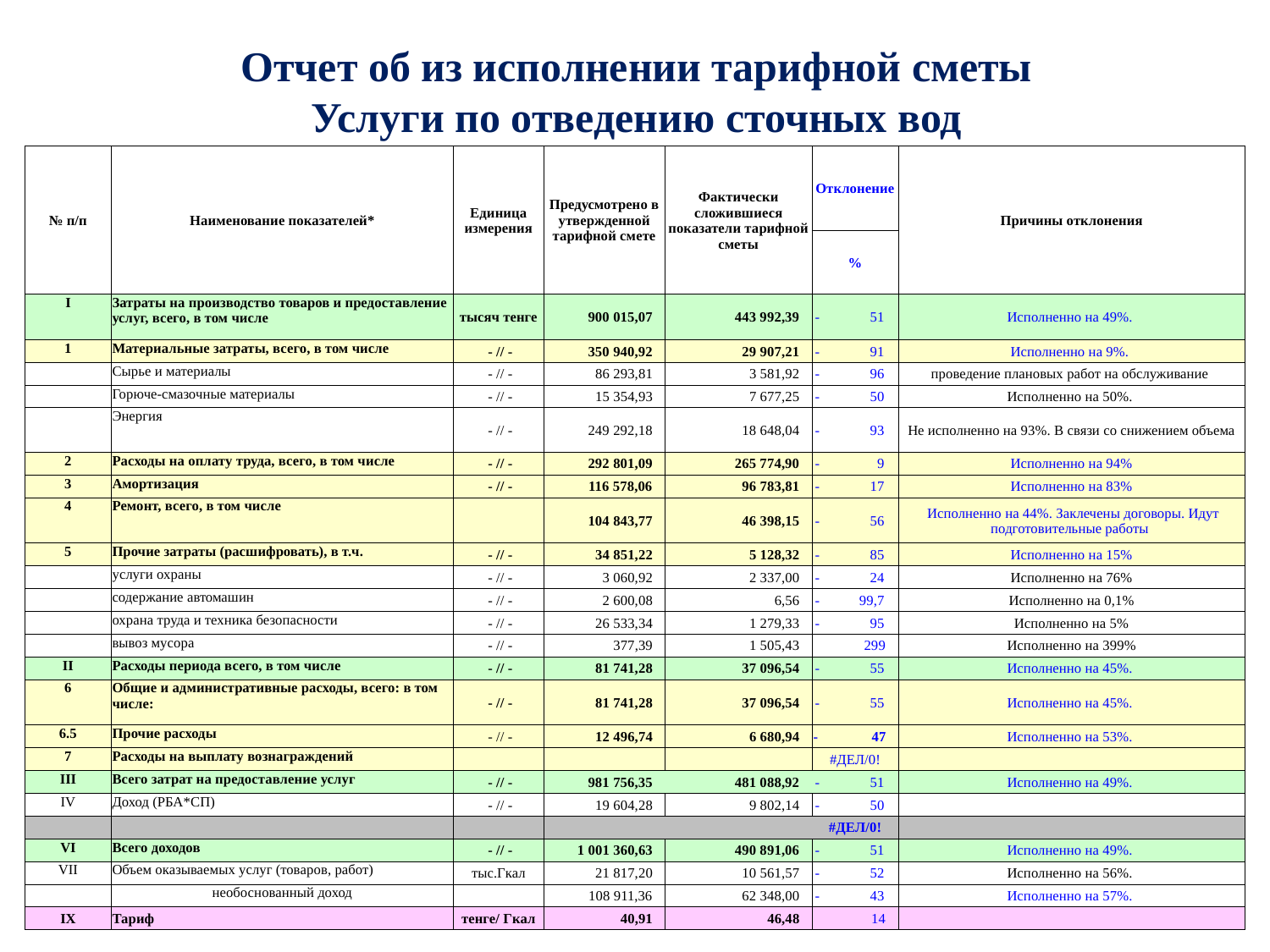

# Отчет об из исполнении тарифной сметы Услуги по отведению сточных вод
| № п/п | Наименование показателей\* | Единица измерения | Предусмотрено в утвержденной тарифной смете | Фактически сложившиеся показатели тарифной сметы | Отклонение | Причины отклонения |
| --- | --- | --- | --- | --- | --- | --- |
|  |  |  |  |  | % |  |
| I | Затраты на производство товаров и предоставление услуг, всего, в том числе | тысяч тенге | 900 015,07 | 443 992,39 | - 51 | Исполненно на 49%. |
| 1 | Материальные затраты, всего, в том числе | - // - | 350 940,92 | 29 907,21 | - 91 | Исполненно на 9%. |
|  | Сырье и материалы | - // - | 86 293,81 | 3 581,92 | - 96 | проведение плановых работ на обслуживание |
|  | Горюче-смазочные материалы | - // - | 15 354,93 | 7 677,25 | - 50 | Исполненно на 50%. |
|  | Энергия | - // - | 249 292,18 | 18 648,04 | - 93 | Не исполненно на 93%. В связи со снижением объема |
| 2 | Расходы на оплату труда, всего, в том числе | - // - | 292 801,09 | 265 774,90 | - 9 | Исполненно на 94% |
| 3 | Амортизация | - // - | 116 578,06 | 96 783,81 | - 17 | Исполненно на 83% |
| 4 | Ремонт, всего, в том числе |  | 104 843,77 | 46 398,15 | - 56 | Исполненно на 44%. Заклечены договоры. Идут подготовительные работы |
| 5 | Прочие затраты (расшифровать), в т.ч. | - // - | 34 851,22 | 5 128,32 | - 85 | Исполненно на 15% |
|  | услуги охраны | - // - | 3 060,92 | 2 337,00 | - 24 | Исполненно на 76% |
|  | содержание автомашин | - // - | 2 600,08 | 6,56 | - 99,7 | Исполненно на 0,1% |
|  | охрана труда и техника безопасности | - // - | 26 533,34 | 1 279,33 | - 95 | Исполненно на 5% |
|  | вывоз мусора | - // - | 377,39 | 1 505,43 | 299 | Исполненно на 399% |
| II | Расходы периода всего, в том числе | - // - | 81 741,28 | 37 096,54 | - 55 | Исполненно на 45%. |
| 6 | Общие и административные расходы, всего: в том числе: | - // - | 81 741,28 | 37 096,54 | - 55 | Исполненно на 45%. |
| 6.5 | Прочие расходы | - // - | 12 496,74 | 6 680,94 | - 47 | Исполненно на 53%. |
| 7 | Расходы на выплату вознаграждений |  |  |  | #ДЕЛ/0! |  |
| III | Всего затрат на предоставление услуг | - // - | 981 756,35 | 481 088,92 | - 51 | Исполненно на 49%. |
| IV | Доход (РБА\*СП) | - // - | 19 604,28 | 9 802,14 | - 50 |  |
|  |  |  |  |  | #ДЕЛ/0! |  |
| VI | Всего доходов | - // - | 1 001 360,63 | 490 891,06 | - 51 | Исполненно на 49%. |
| VII | Объем оказываемых услуг (товаров, работ) | тыс.Гкал | 21 817,20 | 10 561,57 | - 52 | Исполненно на 56%. |
|  | необоснованный доход |  | 108 911,36 | 62 348,00 | - 43 | Исполненно на 57%. |
| IX | Тариф | тенге/ Гкал | 40,91 | 46,48 | 14 |  |